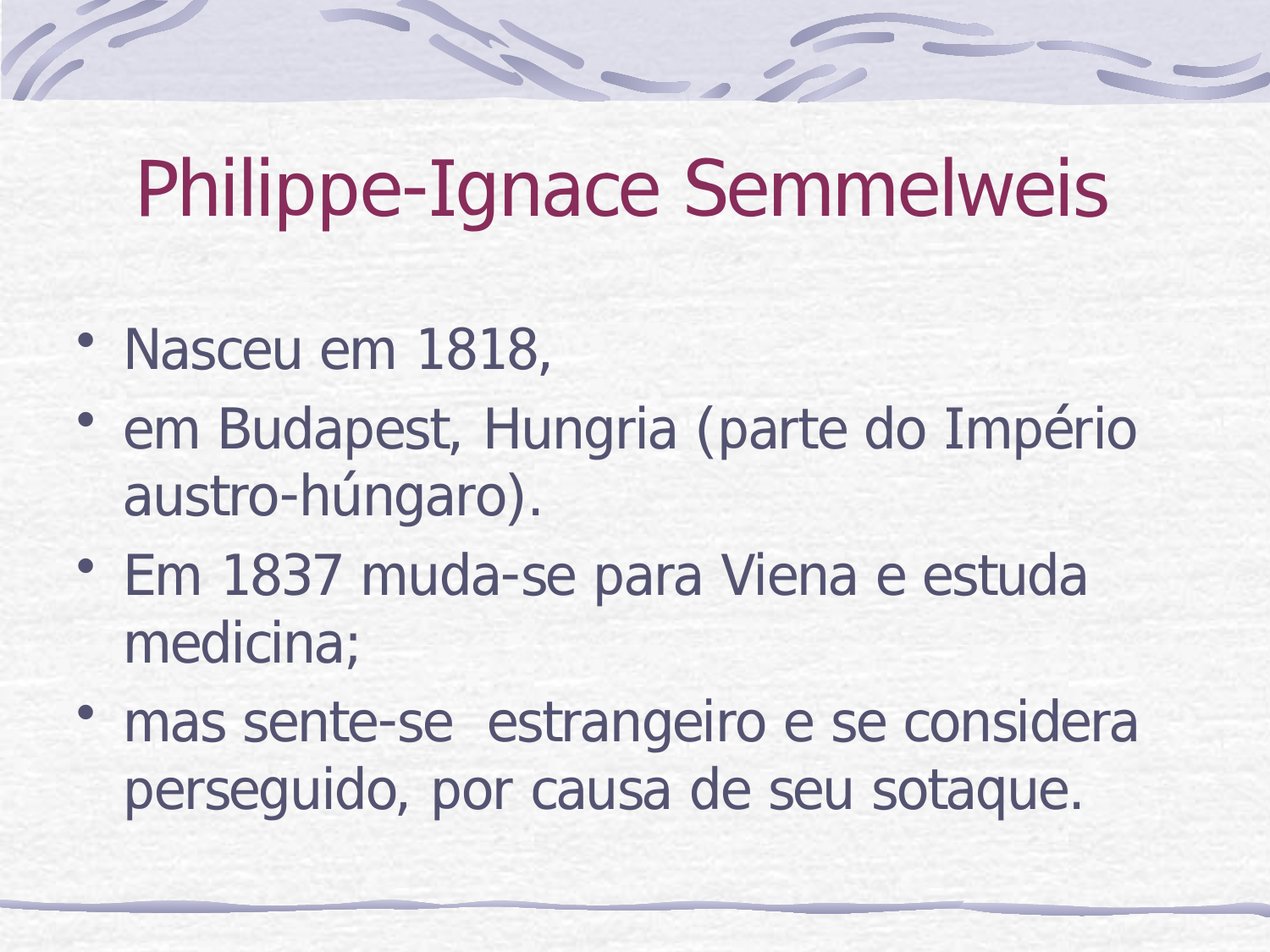

# Philippe-Ignace Semmelweis
Nasceu em 1818,
em Budapest, Hungria (parte do Império austro-húngaro).
Em 1837 muda-se para Viena e estuda medicina;
mas sente-se  estrangeiro e se considera perseguido, por causa de seu sotaque.